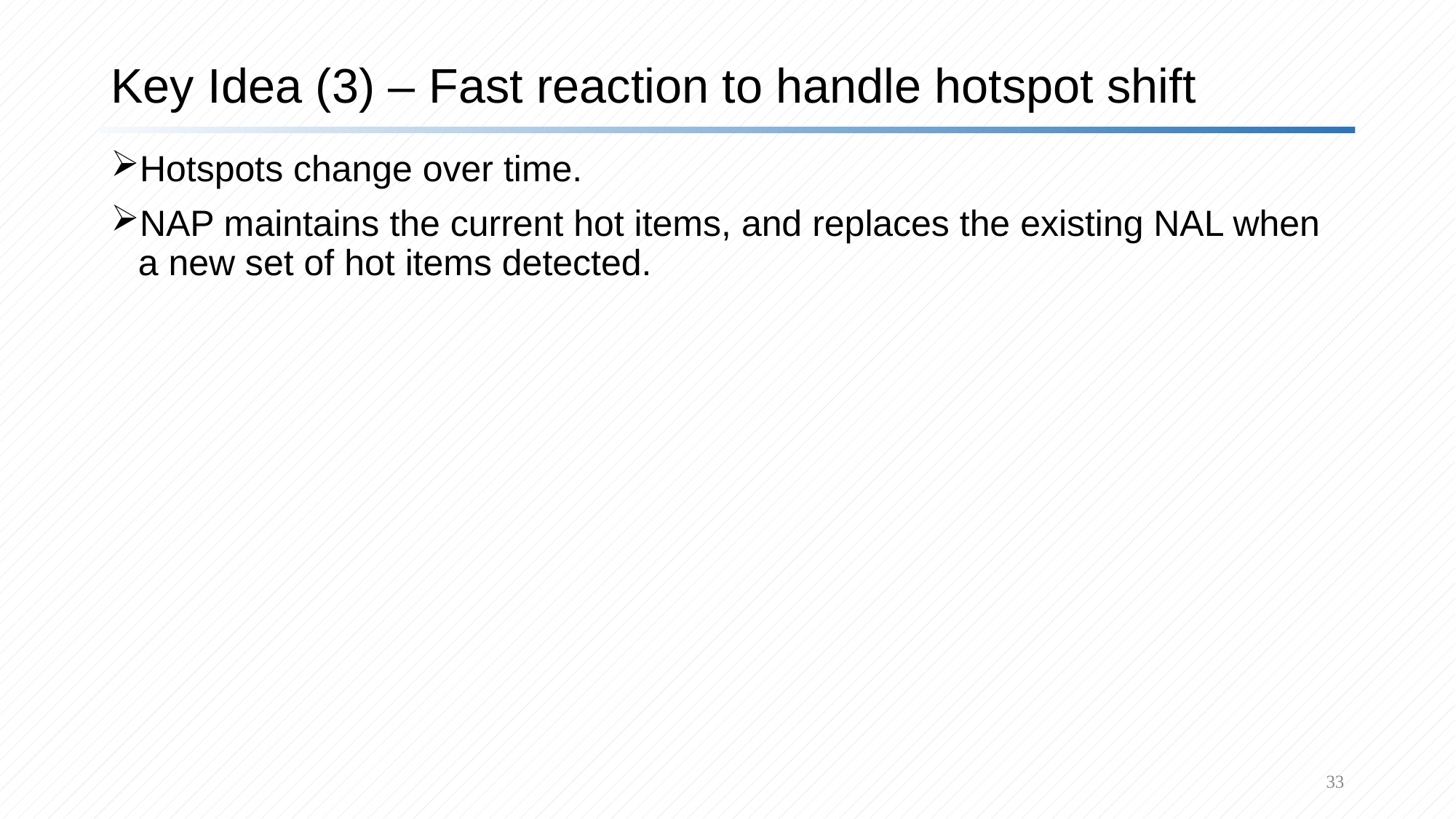

# Key Idea (3) – Fast reaction to handle hotspot shift
Hotspots change over time.
NAP maintains the current hot items, and replaces the existing NAL when a new set of hot items detected.